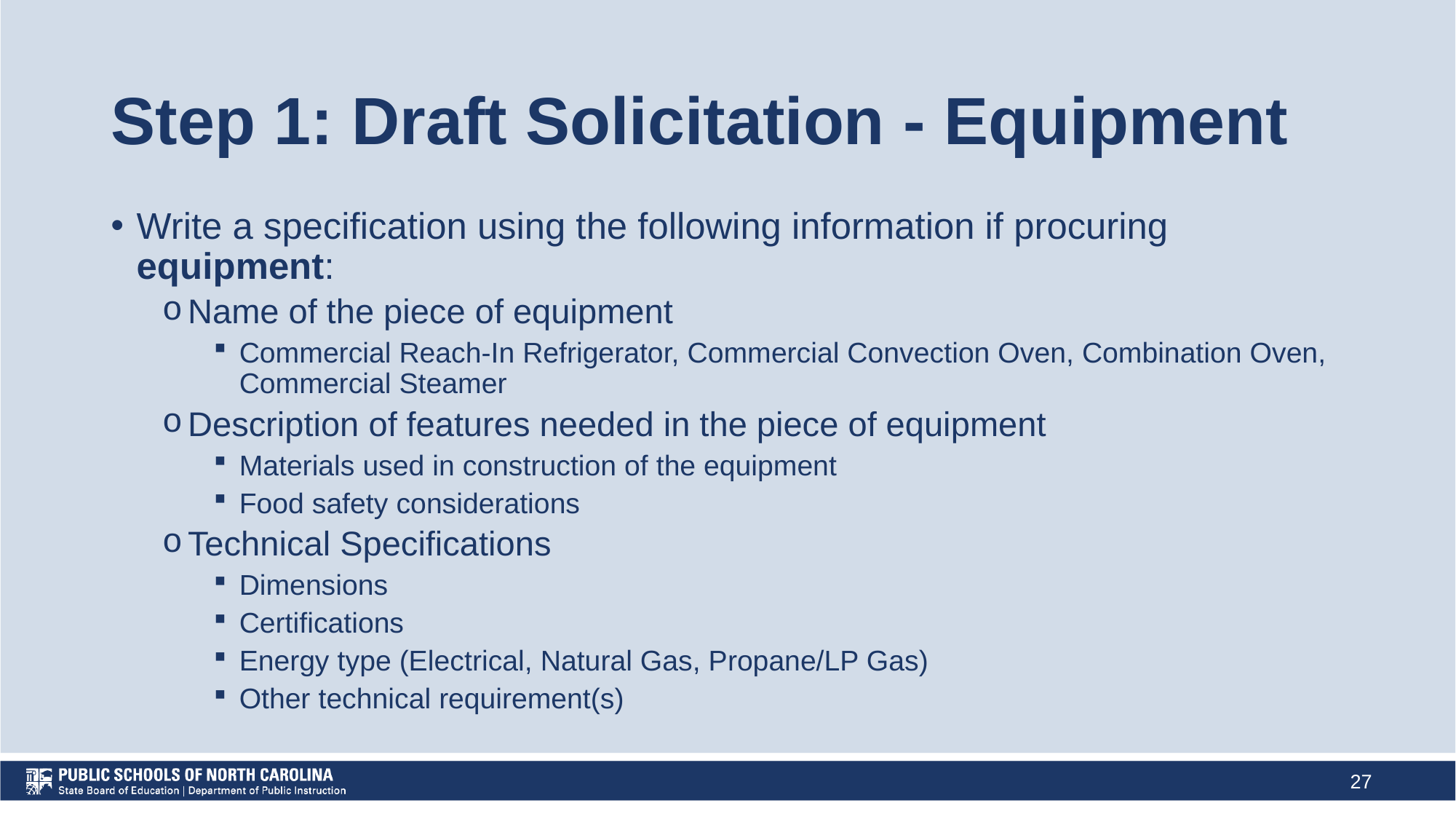

# Step 1: Draft Solicitation - Equipment
Write a specification using the following information if procuring equipment:
Name of the piece of equipment
Commercial Reach-In Refrigerator, Commercial Convection Oven, Combination Oven, Commercial Steamer
Description of features needed in the piece of equipment
Materials used in construction of the equipment
Food safety considerations
Technical Specifications
Dimensions
Certifications
Energy type (Electrical, Natural Gas, Propane/LP Gas)
Other technical requirement(s)

27